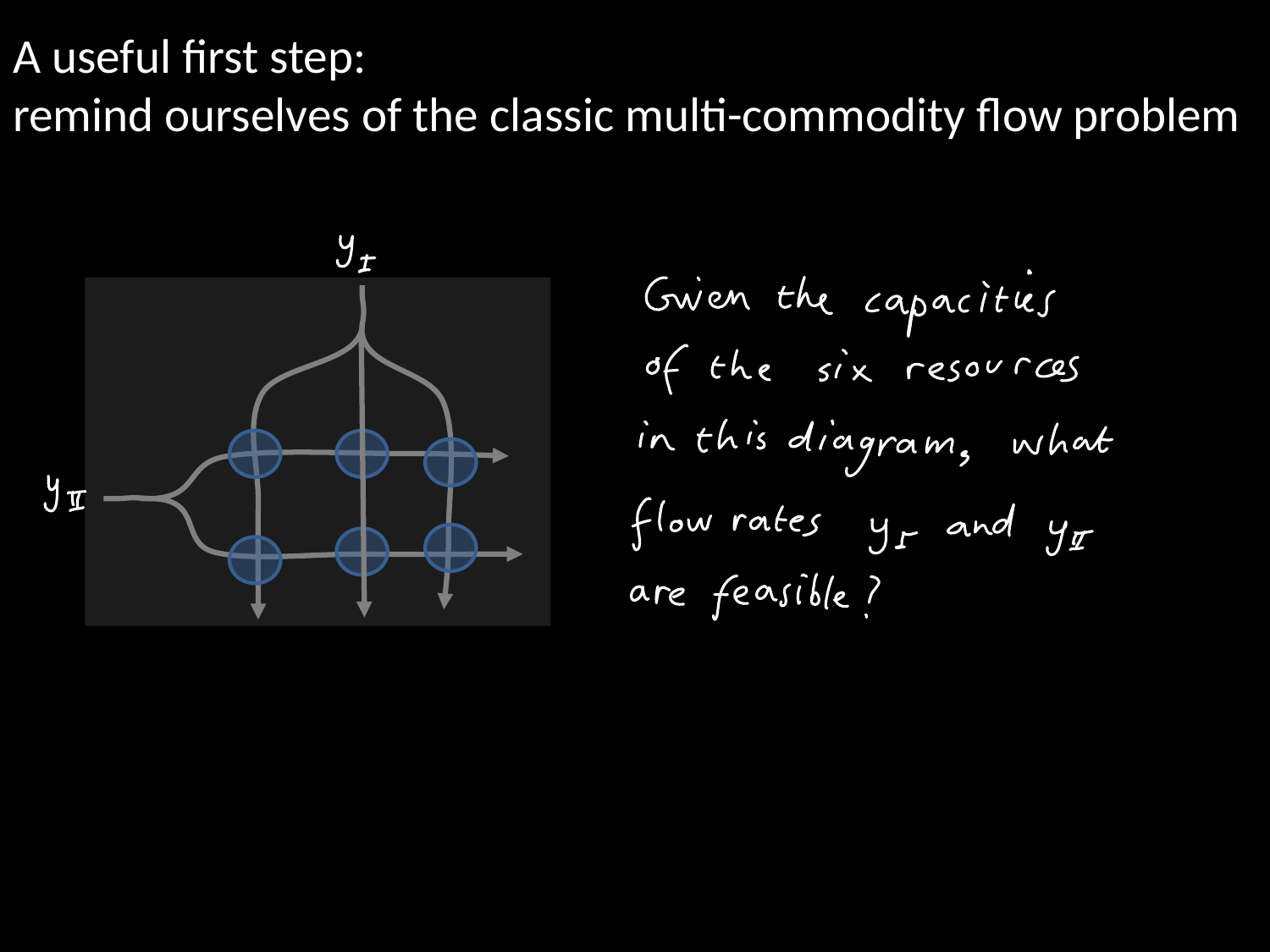

# A useful first step: remind ourselves of the classic multi-commodity flow problem